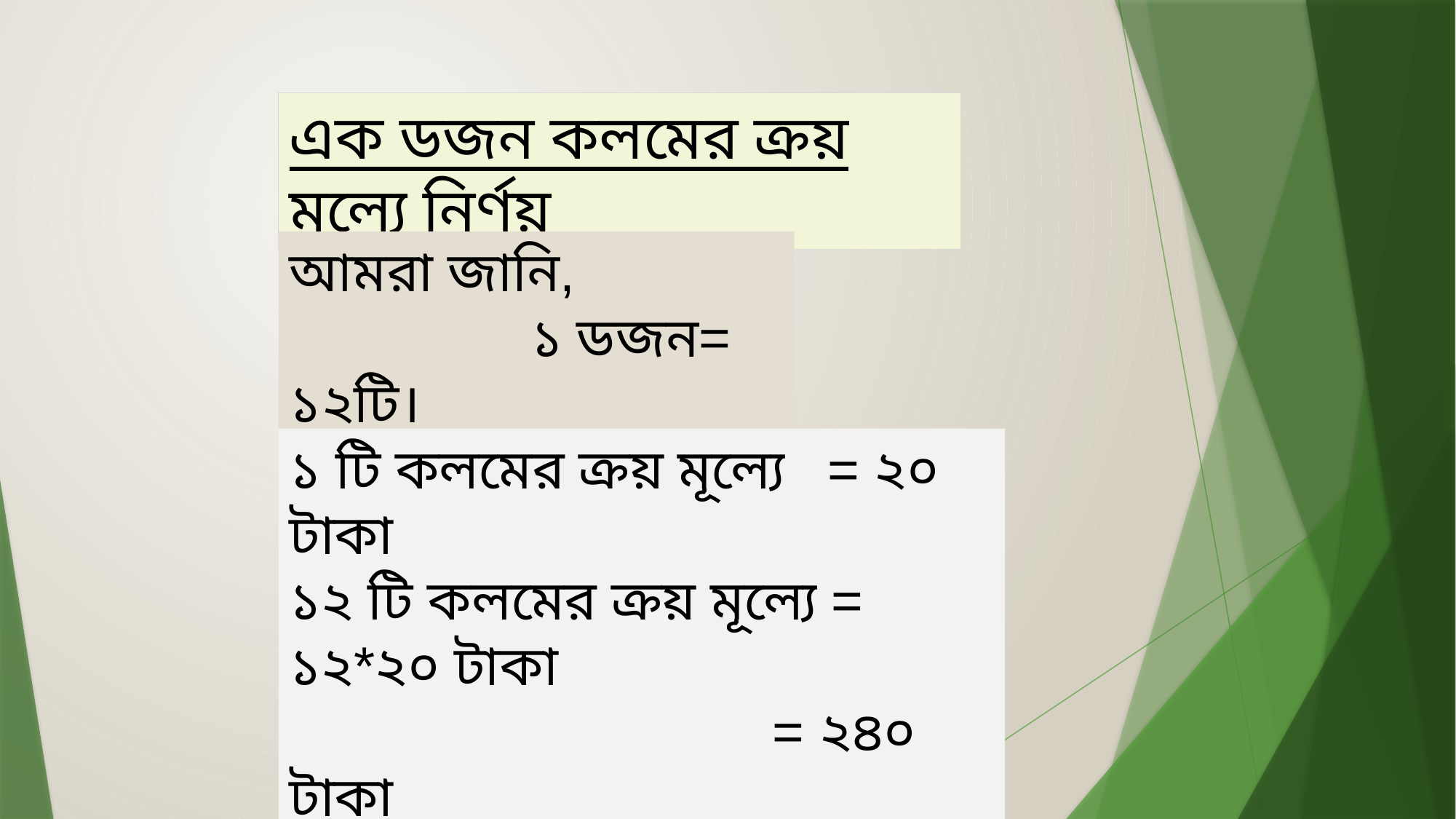

এক ডজন কলমের ক্রয় মূল্যে নির্ণয়
আমরা জানি,
                 ১ ডজন= ১২টি।
১ টি কলমের ক্রয় মূল্যে   = ২০ টাকা
১২ টি কলমের ক্রয় মূল্যে = ১২*২০ টাকা
                                = ২৪০ টাকা